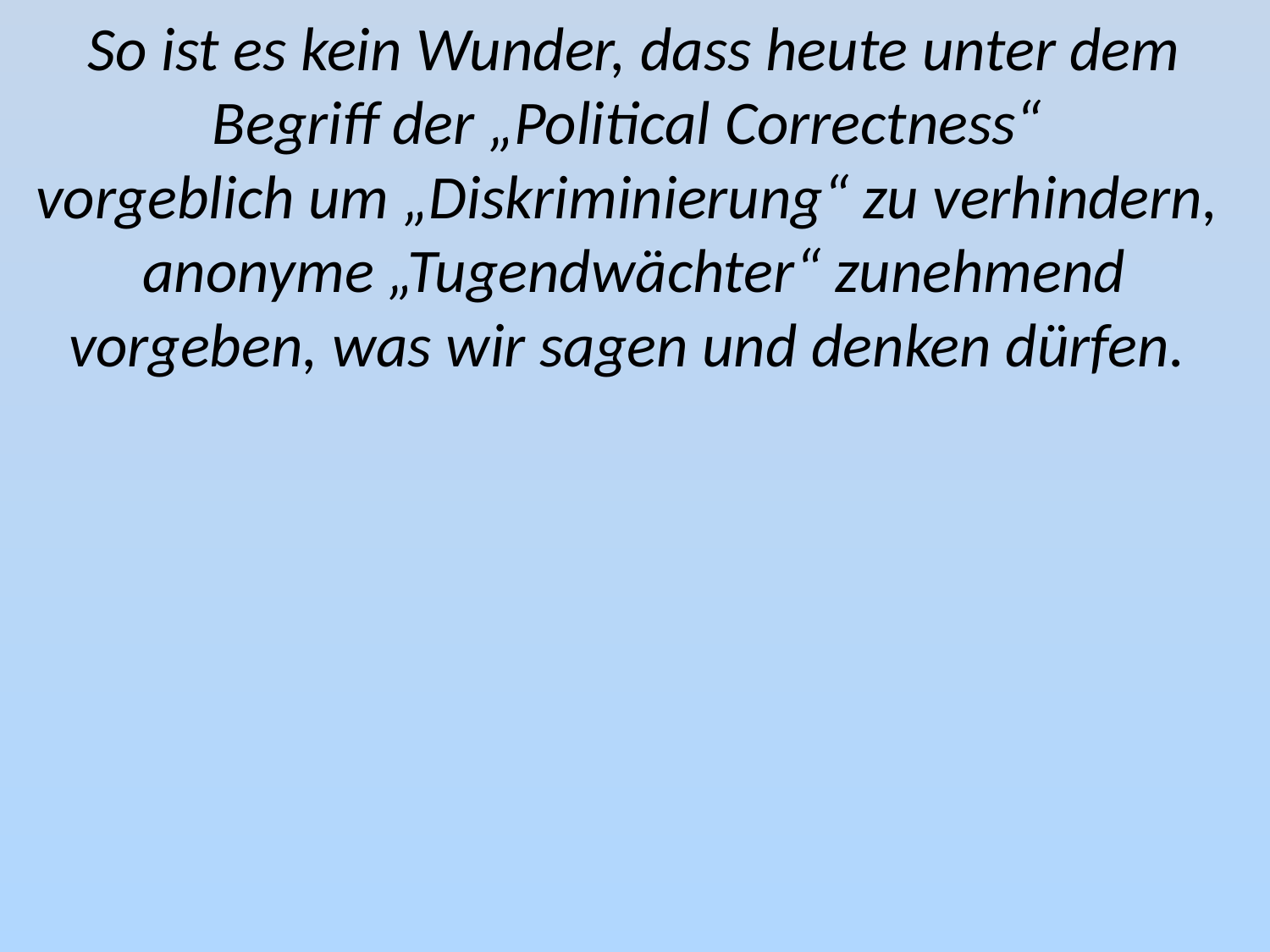

So ist es kein Wunder, dass heute unter dem Begriff der „Political Correctness“
vorgeblich um „Diskriminierung“ zu verhindern,
anonyme „Tugendwächter“ zunehmend vorgeben, was wir sagen und denken dürfen.